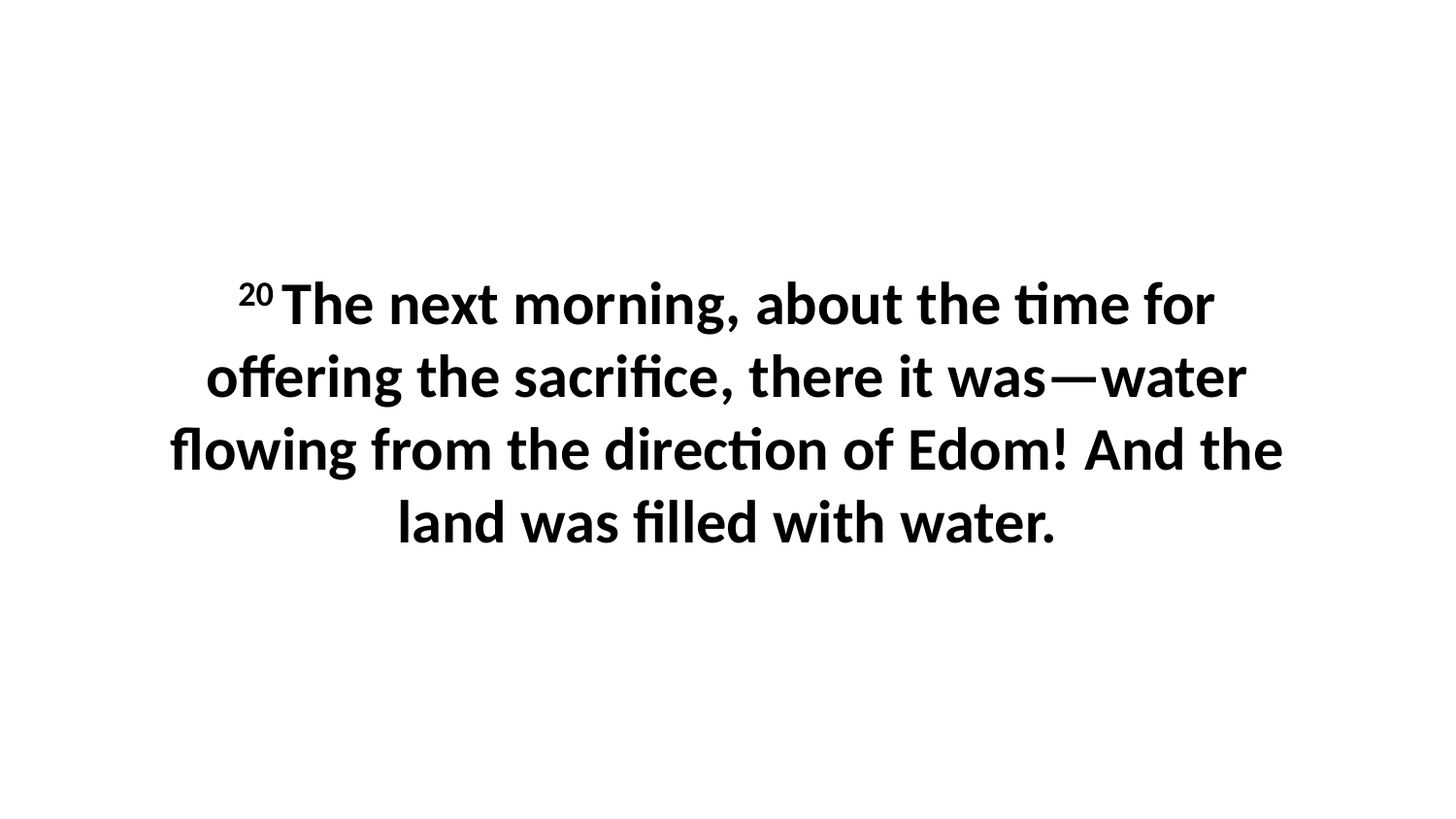

20 The next morning, about the time for offering the sacrifice, there it was—water flowing from the direction of Edom! And the land was filled with water.